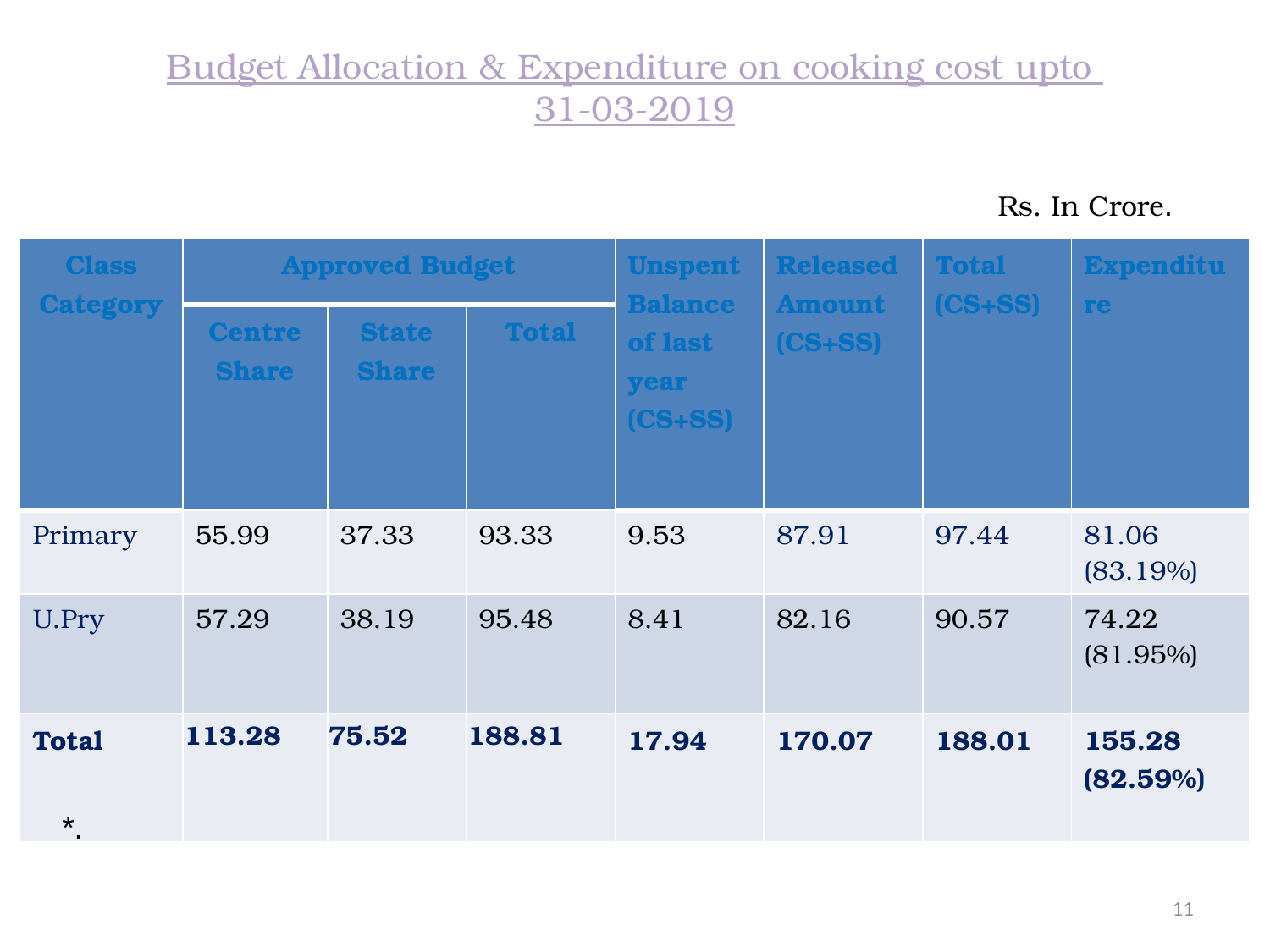

# Budget Allocation & Expenditure on cooking cost upto 31-03-2019
        Rs. In Crore.
| Class Category | Approved Budget |  |  | Unspent Balance of last year (CS+SS) | Released Amount (CS+SS) | Total (CS+SS) | Expenditure |
| --- | --- | --- | --- | --- | --- | --- | --- |
|  | Centre Share | State Share | Total |  |  |  |  |
| Primary | 55.99 | 37.33 | 93.33 | 9.53 | 87.91 | 97.44 | 81.06 (83.19%) |
| U.Pry | 57.29 | 38.19 | 95.48 | 8.41 | 82.16 | 90.57 | 74.22 (81.95%) |
| Total | 113.28 | 75.52 | 188.81 | 17.94 | 170.07 | 188.01 | 155.28 (82.59%) |
*.
11